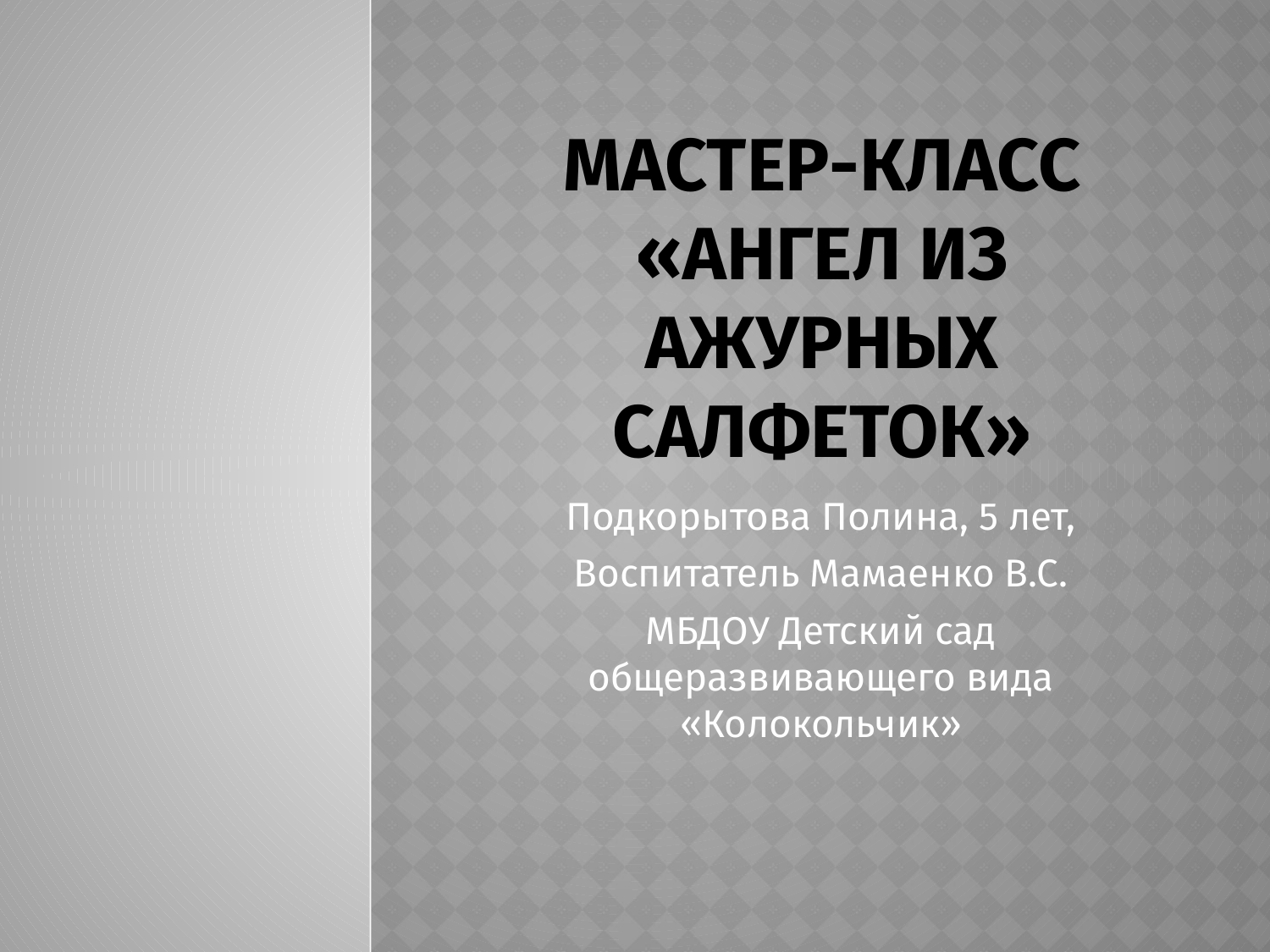

# Мастер-класс «Ангел из ажурных салфеток»
Подкорытова Полина, 5 лет,
Воспитатель Мамаенко В.С.
МБДОУ Детский сад общеразвивающего вида «Колокольчик»